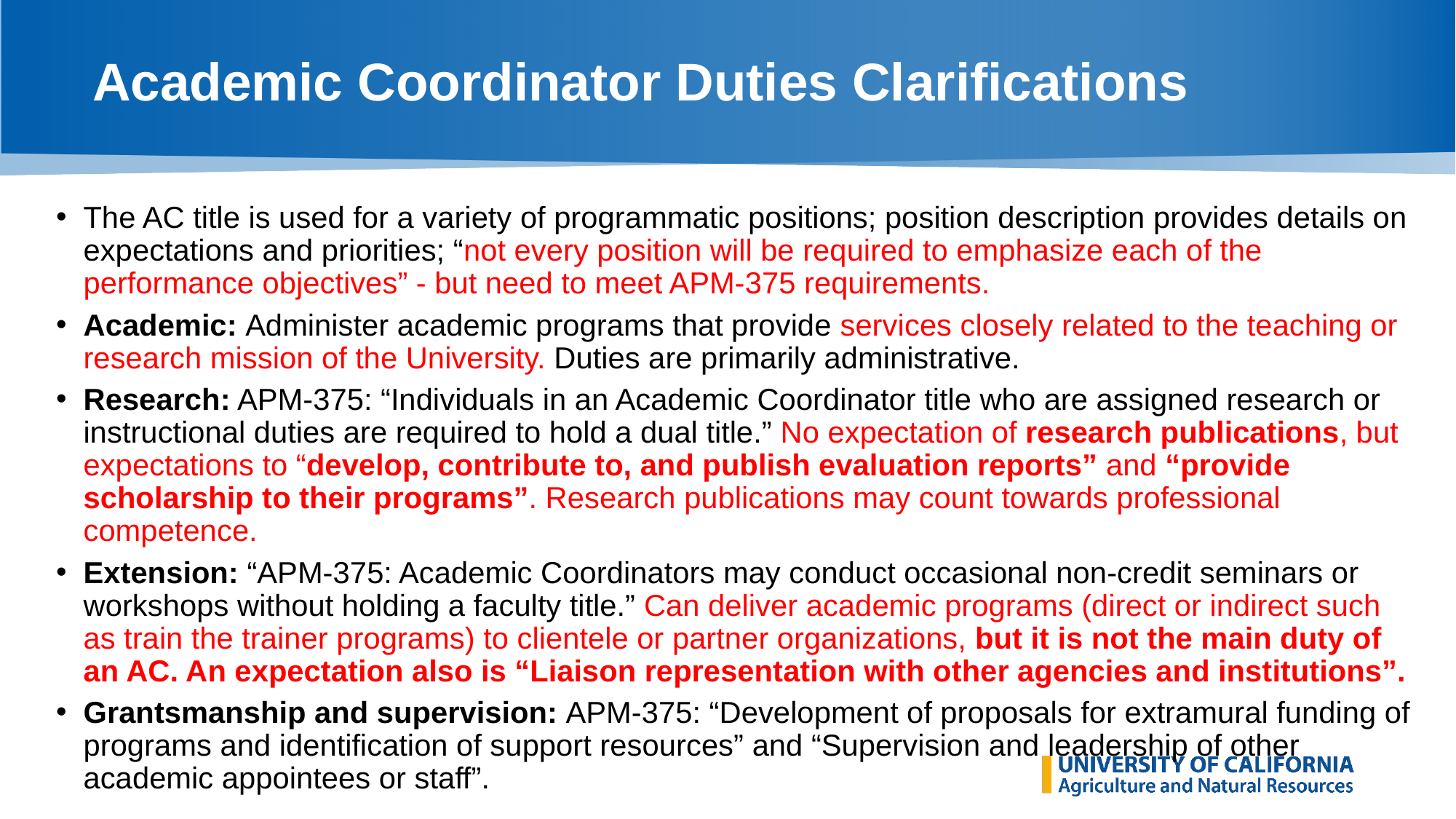

# Academic Coordinator Duties Clarifications
The AC title is used for a variety of programmatic positions; position description provides details on expectations and priorities; “not every position will be required to emphasize each of the performance objectives” - but need to meet APM-375 requirements.
Academic: Administer academic programs that provide services closely related to the teaching or research mission of the University. Duties are primarily administrative.
Research: APM-375: “Individuals in an Academic Coordinator title who are assigned research or instructional duties are required to hold a dual title.” No expectation of research publications, but expectations to “develop, contribute to, and publish evaluation reports” and “provide scholarship to their programs”. Research publications may count towards professional competence.
Extension: “APM-375: Academic Coordinators may conduct occasional non-credit seminars or workshops without holding a faculty title.” Can deliver academic programs (direct or indirect such as train the trainer programs) to clientele or partner organizations, but it is not the main duty of an AC. An expectation also is “Liaison representation with other agencies and institutions”.
Grantsmanship and supervision: APM-375: “Development of proposals for extramural funding of programs and identification of support resources” and “Supervision and leadership of other academic appointees or staff”.